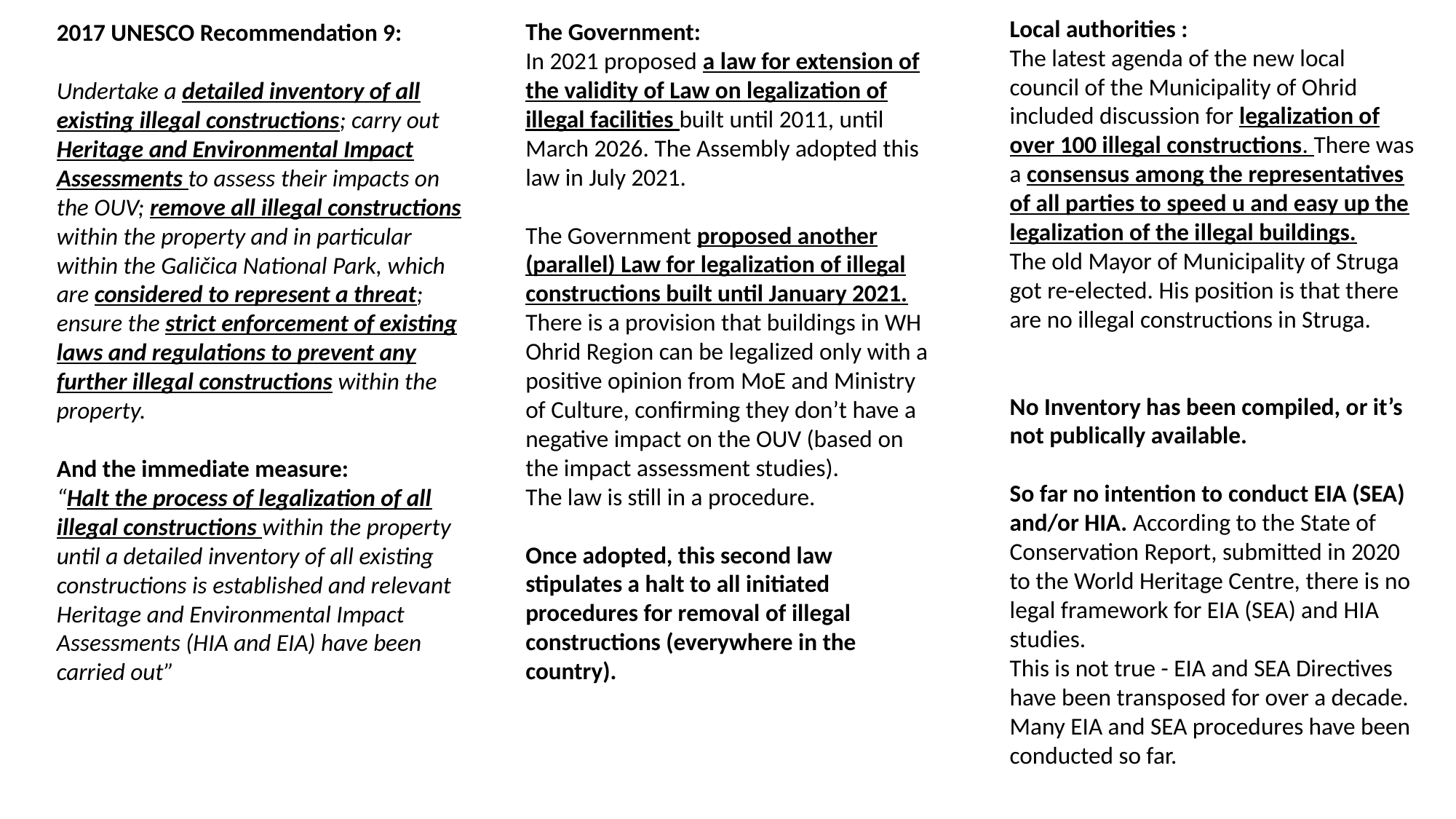

Local authorities :
The latest agenda of the new local council of the Municipality of Ohrid included discussion for legalization of over 100 illegal constructions. There was a consensus among the representatives of all parties to speed u and easy up the legalization of the illegal buildings.
The old Mayor of Municipality of Struga got re-elected. His position is that there are no illegal constructions in Struga.

No Inventory has been compiled, or it’s not publically available.

So far no intention to conduct EIA (SEA) and/or HIA. According to the State of Conservation Report, submitted in 2020 to the World Heritage Centre, there is no legal framework for EIA (SEA) and HIA studies.
This is not true - EIA and SEA Directives have been transposed for over a decade. Many EIA and SEA procedures have been conducted so far.

The Government:
In 2021 proposed a law for extension of the validity of Law on legalization of illegal facilities built until 2011, until March 2026. The Assembly adopted this law in July 2021.

The Government proposed another (parallel) Law for legalization of illegal constructions built until January 2021. There is a provision that buildings in WH Ohrid Region can be legalized only with a positive opinion from MoE and Ministry of Culture, confirming they don’t have a negative impact on the OUV (based on the impact assessment studies).
The law is still in a procedure.

Once adopted, this second law stipulates a halt to all initiated procedures for removal of illegal constructions (everywhere in the country).

2017 UNESCO Recommendation 9:

Undertake a detailed inventory of all existing illegal constructions; carry out Heritage and Environmental Impact Assessments to assess their impacts on the OUV; remove all illegal constructions within the property and in particular within the Galičica National Park, which are considered to represent a threat; ensure the strict enforcement of existing laws and regulations to prevent any further illegal constructions within the property.

And the immediate measure:
“Halt the process of legalization of all illegal constructions within the property until a detailed inventory of all existing constructions is established and relevant Heritage and Environmental Impact Assessments (HIA and EIA) have been carried out”